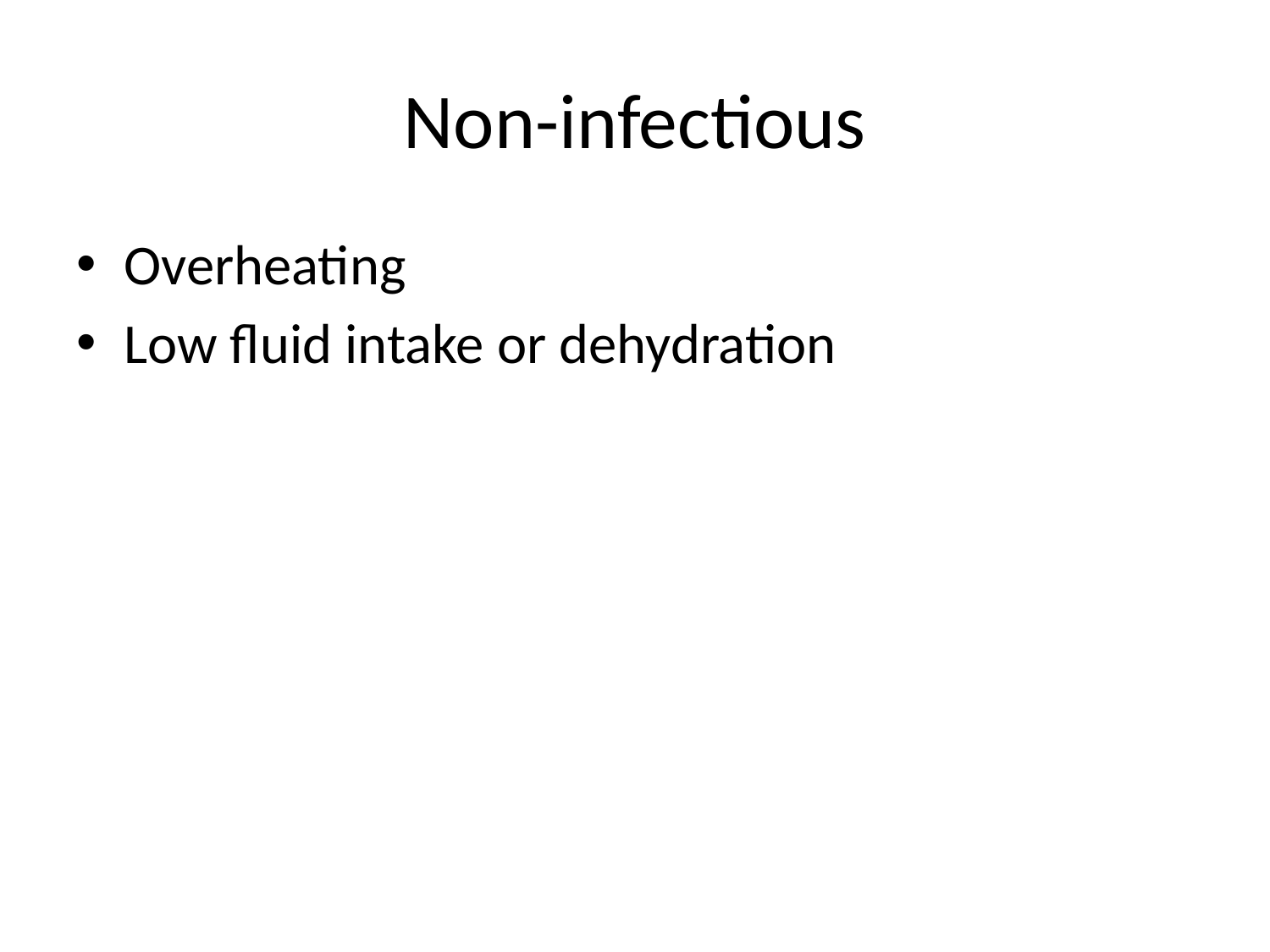

# Non-infectious
Overheating
Low fluid intake or dehydration